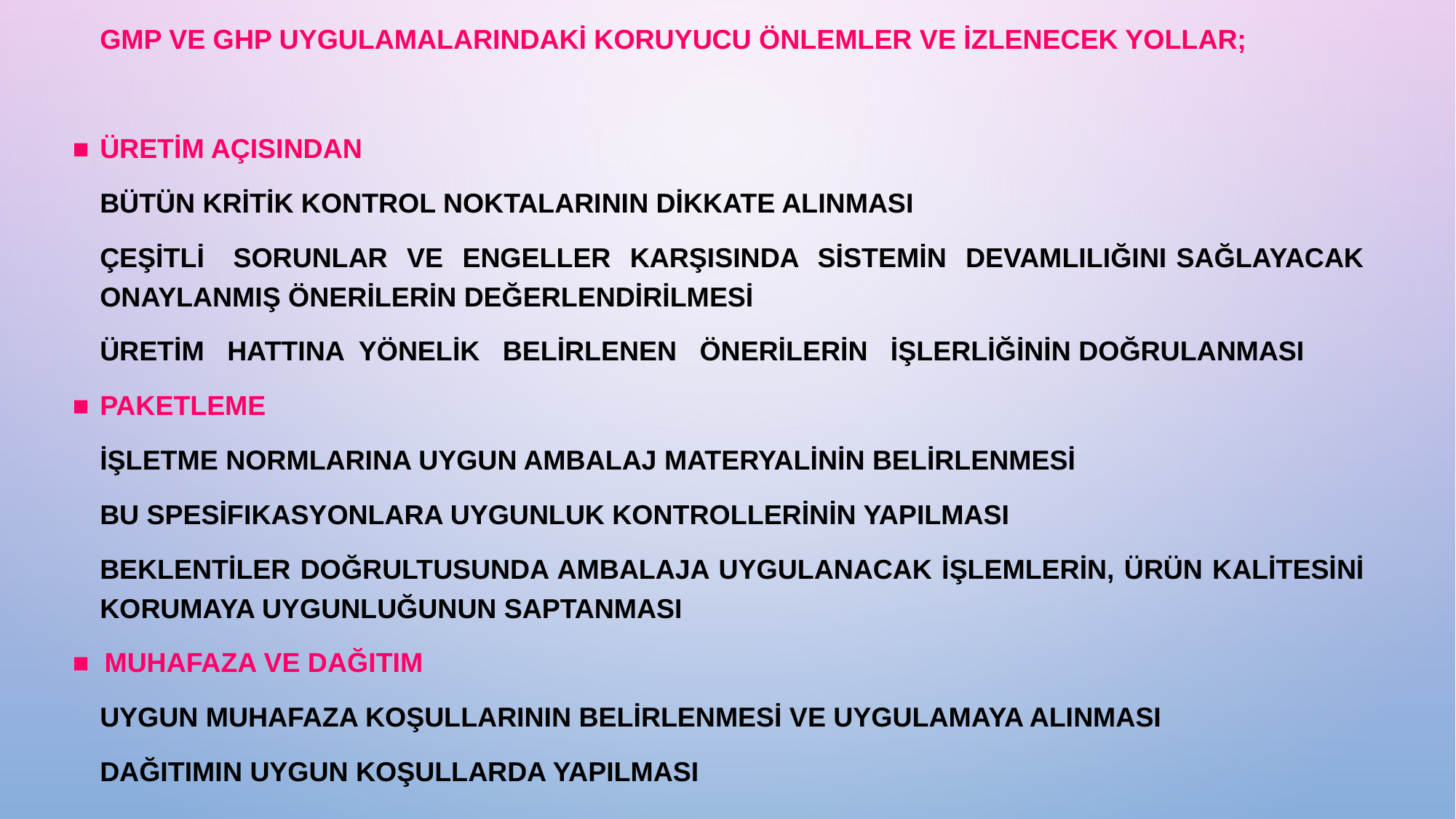

GMP ve GHP uygulamalarındaki koruyucu önlemler ve izlenecek yollar;

■	Üretim açısından
	Bütün kritik kontrol noktalarının dikkate alınması
	Çeşitli   sorunlar  ve  engeller  karşısında  sistemin  devamlılığını sağlayacak onaylanmış önerilerin değerlendirilmesi
	Üretim   hattına  yönelik   belirlenen   önerilerin   işlerliğinin doğrulanması
■	Paketleme
	İşletme normlarına uygun ambalaj materyalinin belirlenmesi
	Bu spesifıkasyonlara uygunluk kontrollerinin yapılması
	Beklentiler doğrultusunda ambalaja uygulanacak işlemlerin, ürün kalitesini korumaya uygunluğunun saptanması
■  Muhafaza ve dağıtım
	Uygun muhafaza koşullarının belirlenmesi ve uygulamaya alınması
	Dağıtımın uygun koşullarda yapılması